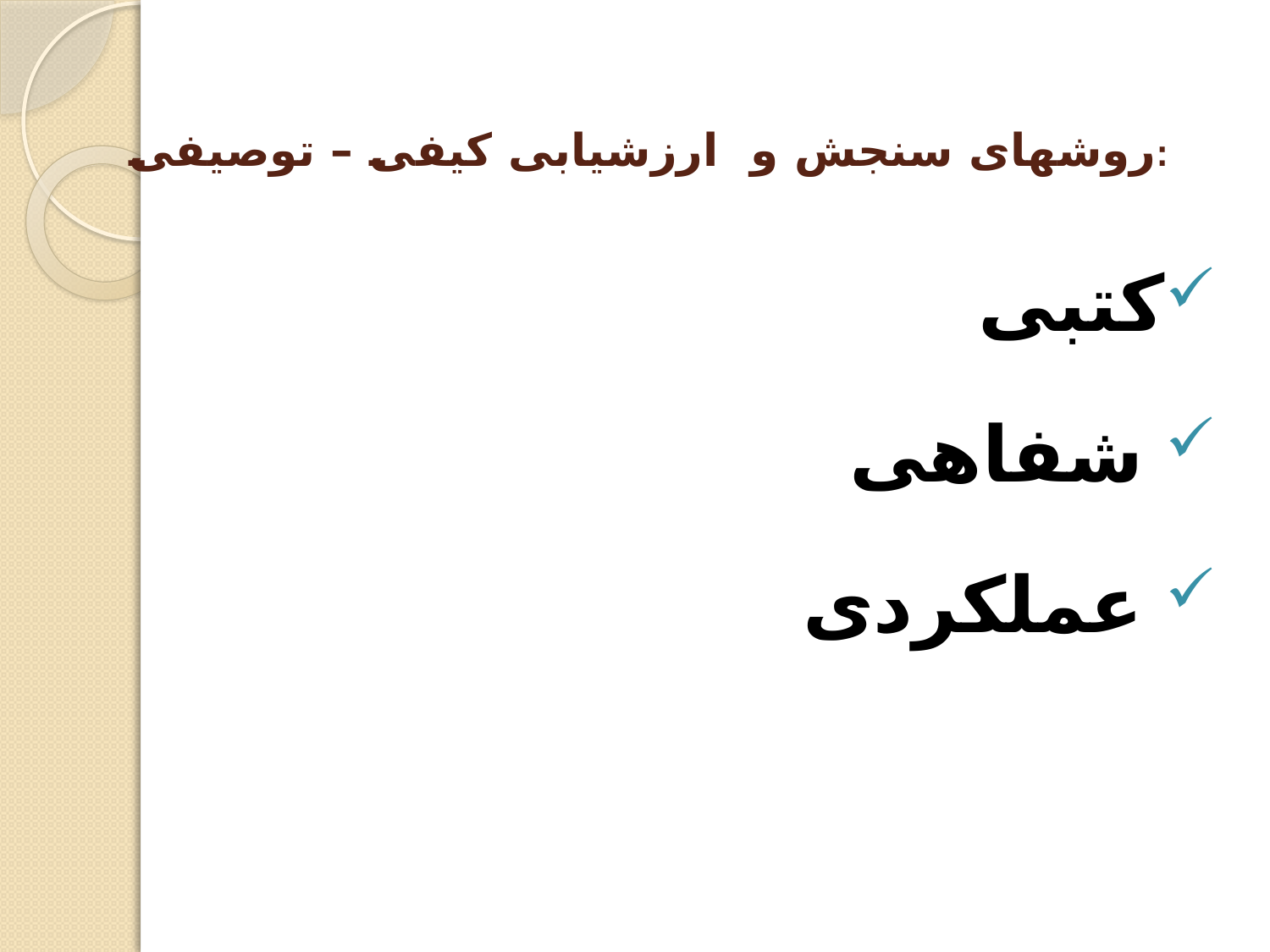

# روشهای سنجش و  ارزشیابی کیفی – توصیفی:
کتبی
 شفاهی
 عملکردی